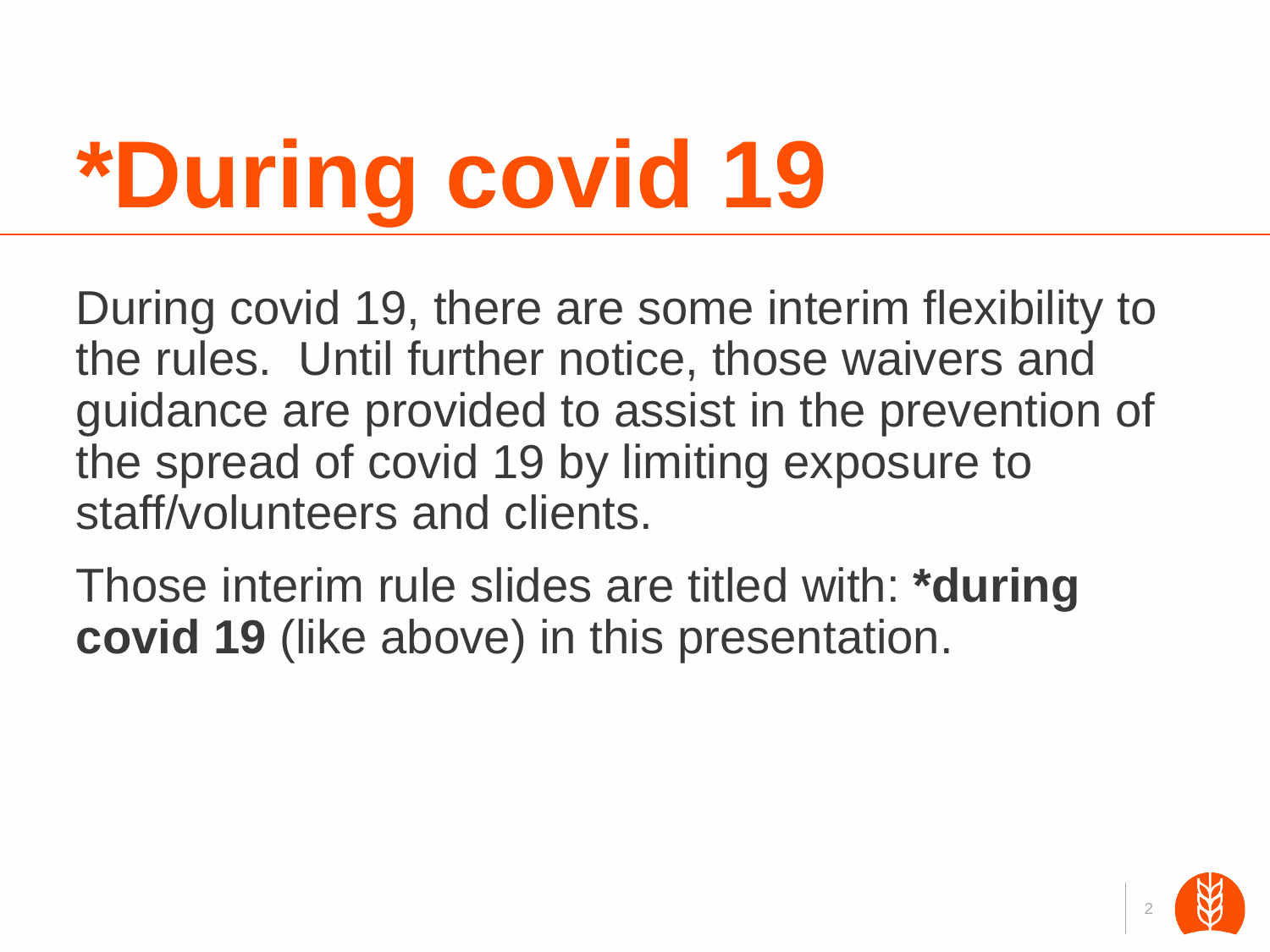

# *During covid 19
During covid 19, there are some interim flexibility to the rules.  Until further notice, those waivers and guidance are provided to assist in the prevention of the spread of covid 19 by limiting exposure to staff/volunteers and clients.
Those interim rule slides are titled with: *during covid 19 (like above) in this presentation.
2